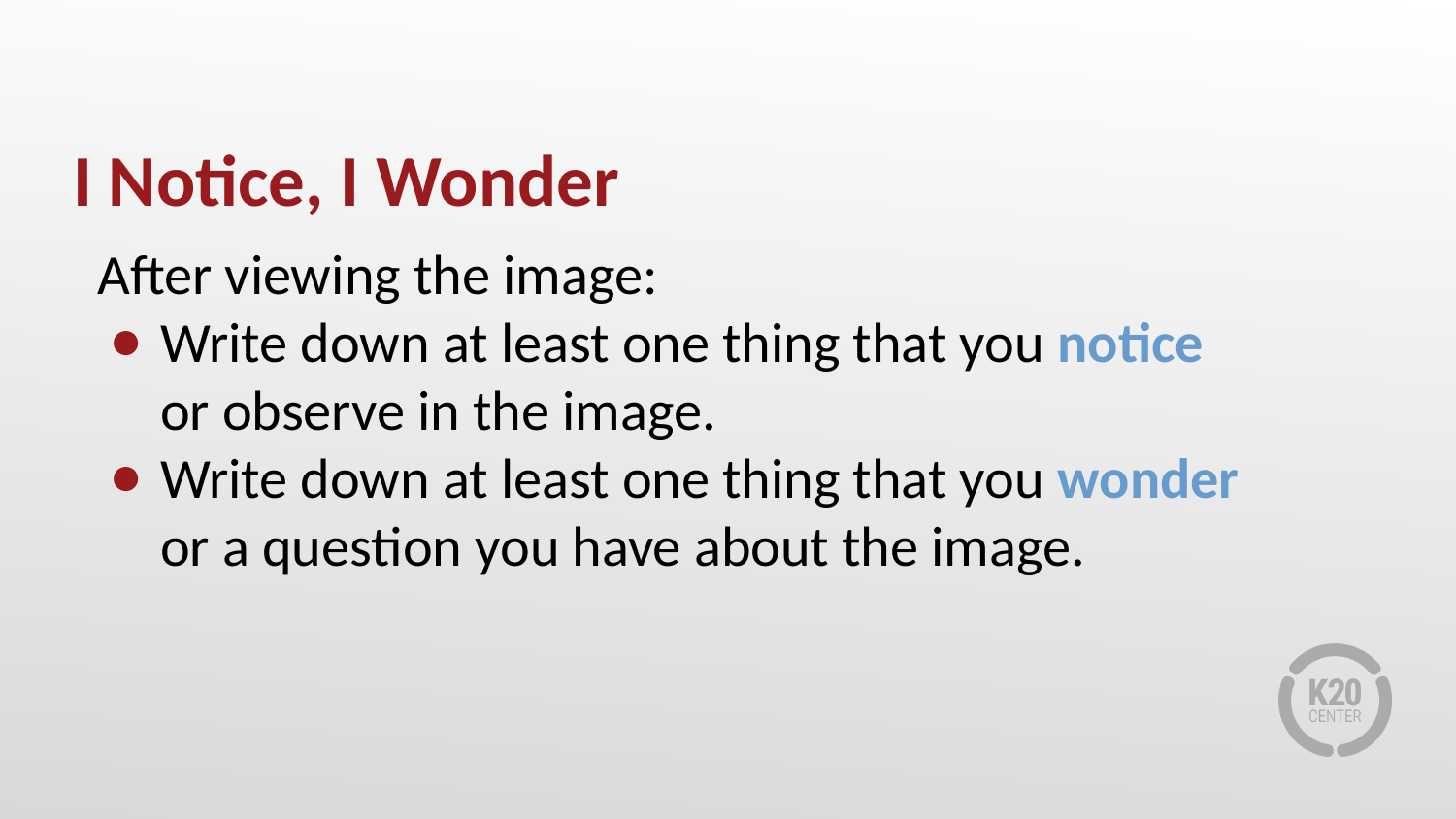

# I Notice, I Wonder
After viewing the image:
Write down at least one thing that you notice or observe in the image.
Write down at least one thing that you wonder or a question you have about the image.